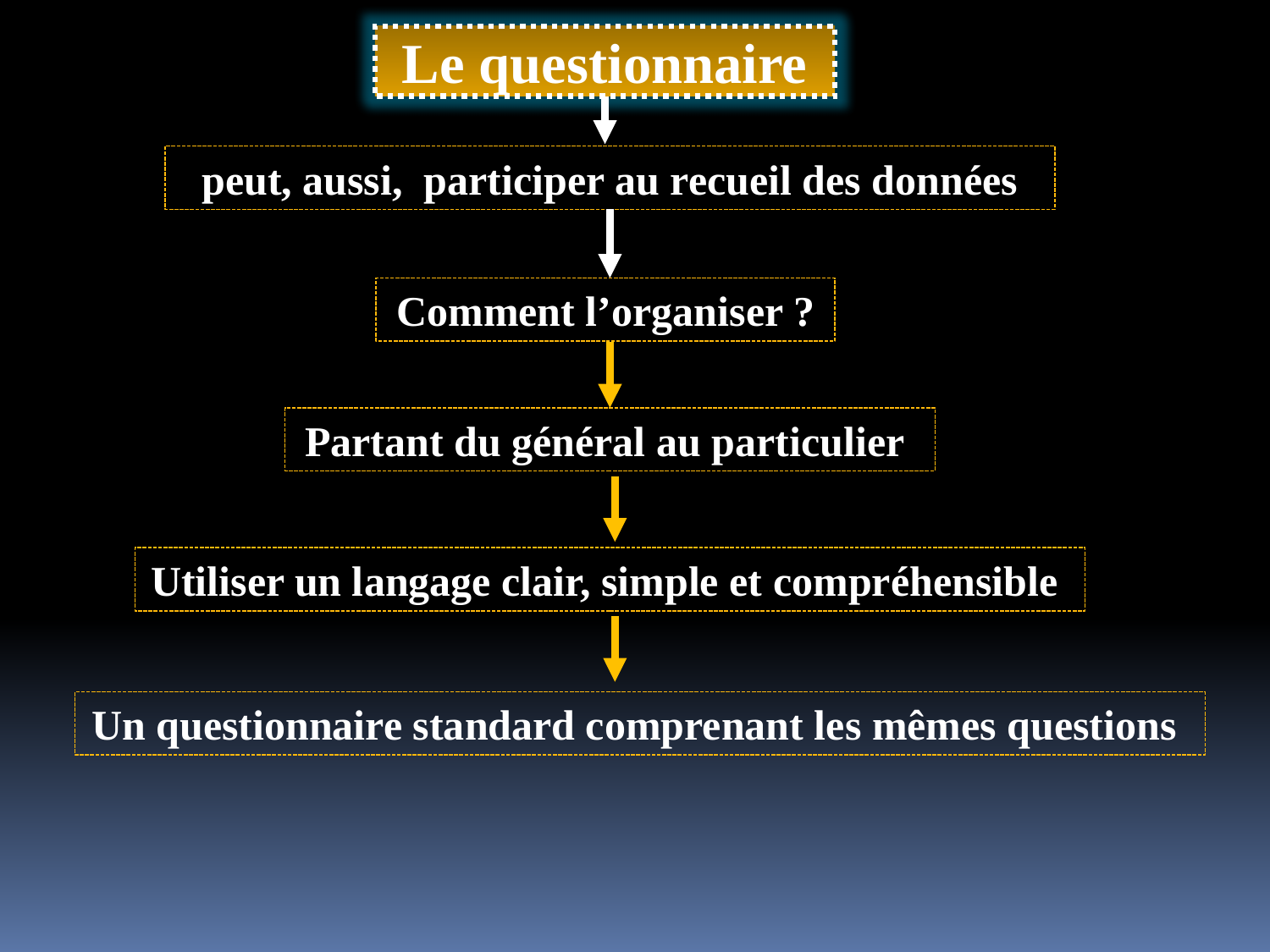

Le questionnaire
peut, aussi,  participer au recueil des données
Comment l’organiser ?
Partant du général au particulier
Utiliser un langage clair, simple et compréhensible
Un questionnaire standard comprenant les mêmes questions